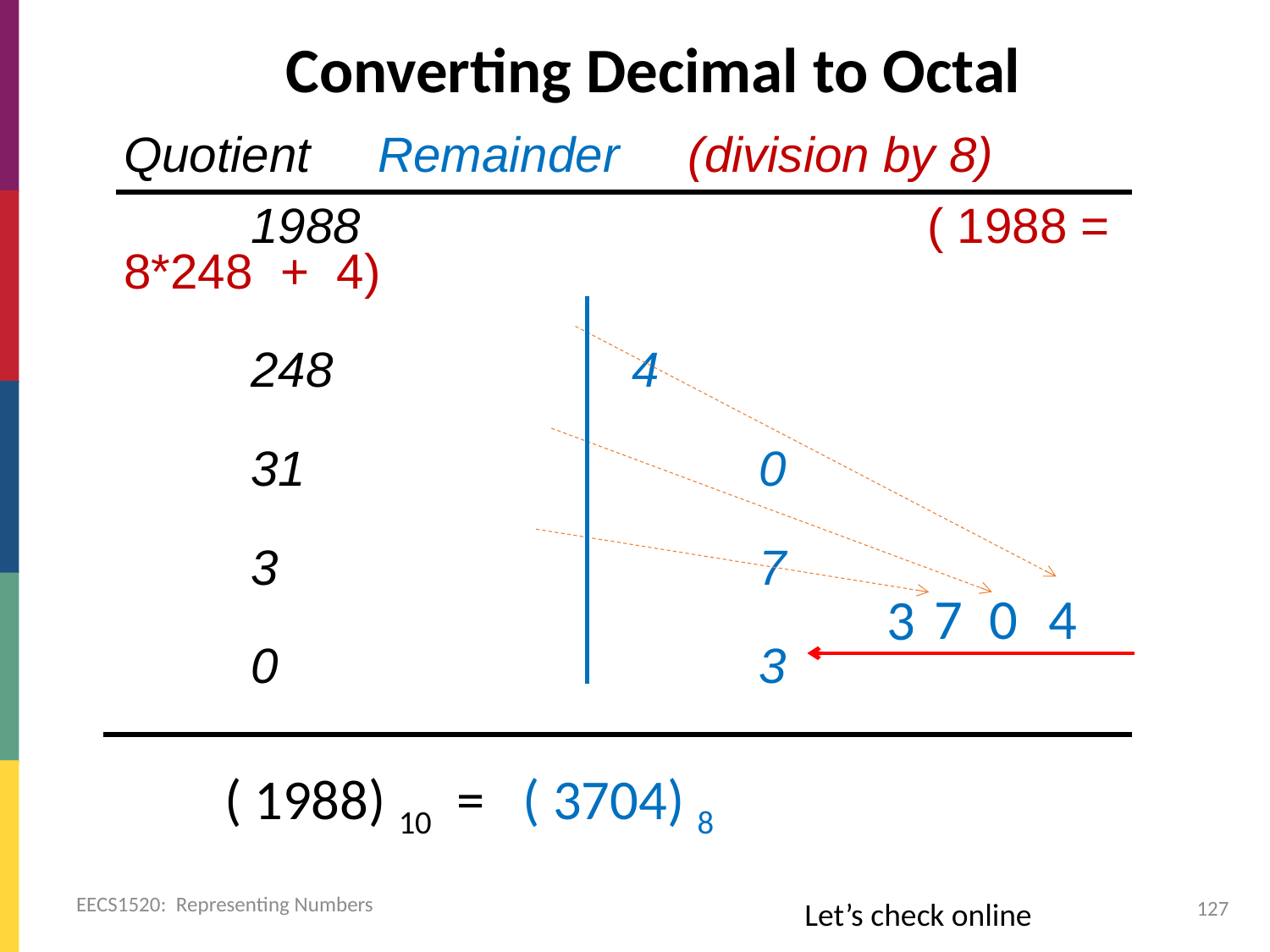

# Converting Decimal to Octal
Quotient 	Remainder     (division by 8)
	1988 	 				   ( 1988 = 8*248  +  4)
 	248 			4
 	31 				0
 	3 				7
	0				3

7
0
 4
3
( 1988) 10  =   ( 3704) 8
EECS1520:  Representing Numbers
127
Let’s check online